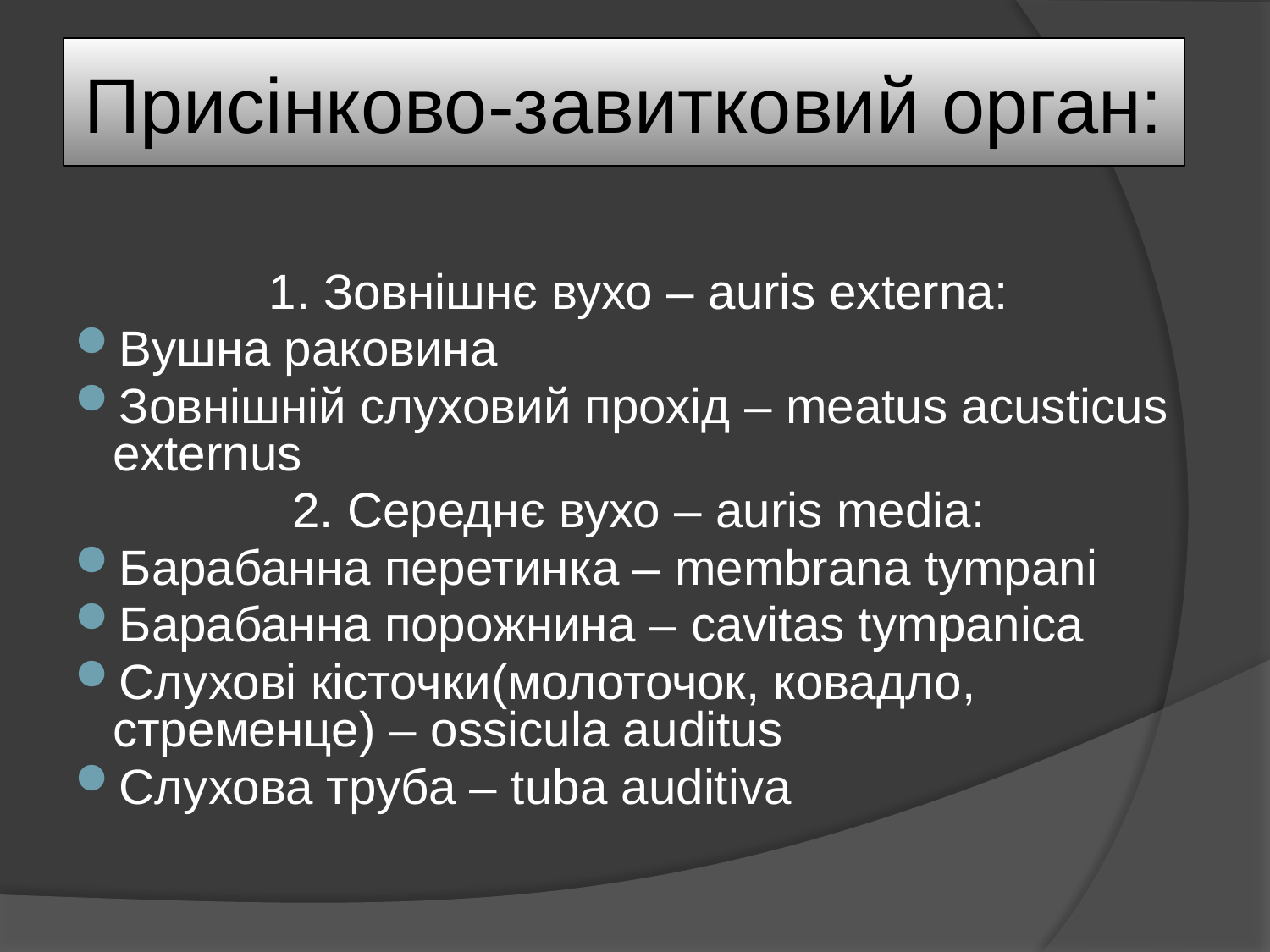

# Присінково-завитковий орган:

1. Зовнішнє вухо – auris externa:
Вушна раковина
Зовнішній слуховий прохід – meatus acusticus externus
2. Середнє вухо – auris media:
Барабанна перетинка – membrana tympani
Барабанна порожнина – cavitas tympanica
Слухові кісточки(молоточок, ковадло, стременце) – ossicula auditus
Слухова труба – tuba auditiva